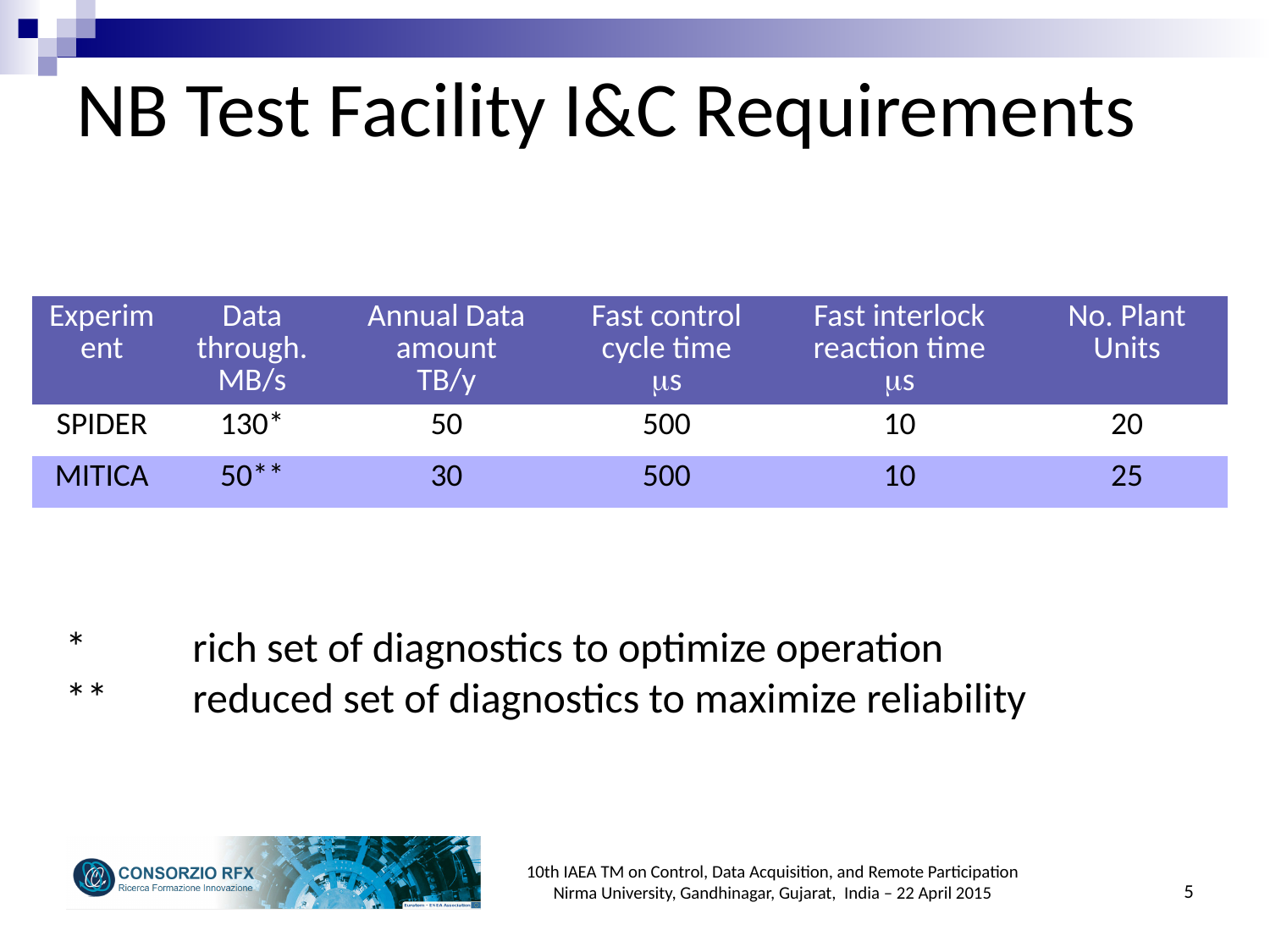

NB Test Facility I&C Requirements
| Experiment | Data through. MB/s | Annual Data amount TB/y | Fast control cycle time μs | Fast interlock reaction time μs | No. Plant Units |
| --- | --- | --- | --- | --- | --- |
| SPIDER | 130\* | 50 | 500 | 10 | 20 |
| MITICA | 50\*\* | 30 | 500 | 10 | 25 |
*	rich set of diagnostics to optimize operation
**	reduced set of diagnostics to maximize reliability
10th IAEA TM on Control, Data Acquisition, and Remote Participation
Nirma University, Gandhinagar, Gujarat,  India – 22 April 2015
5